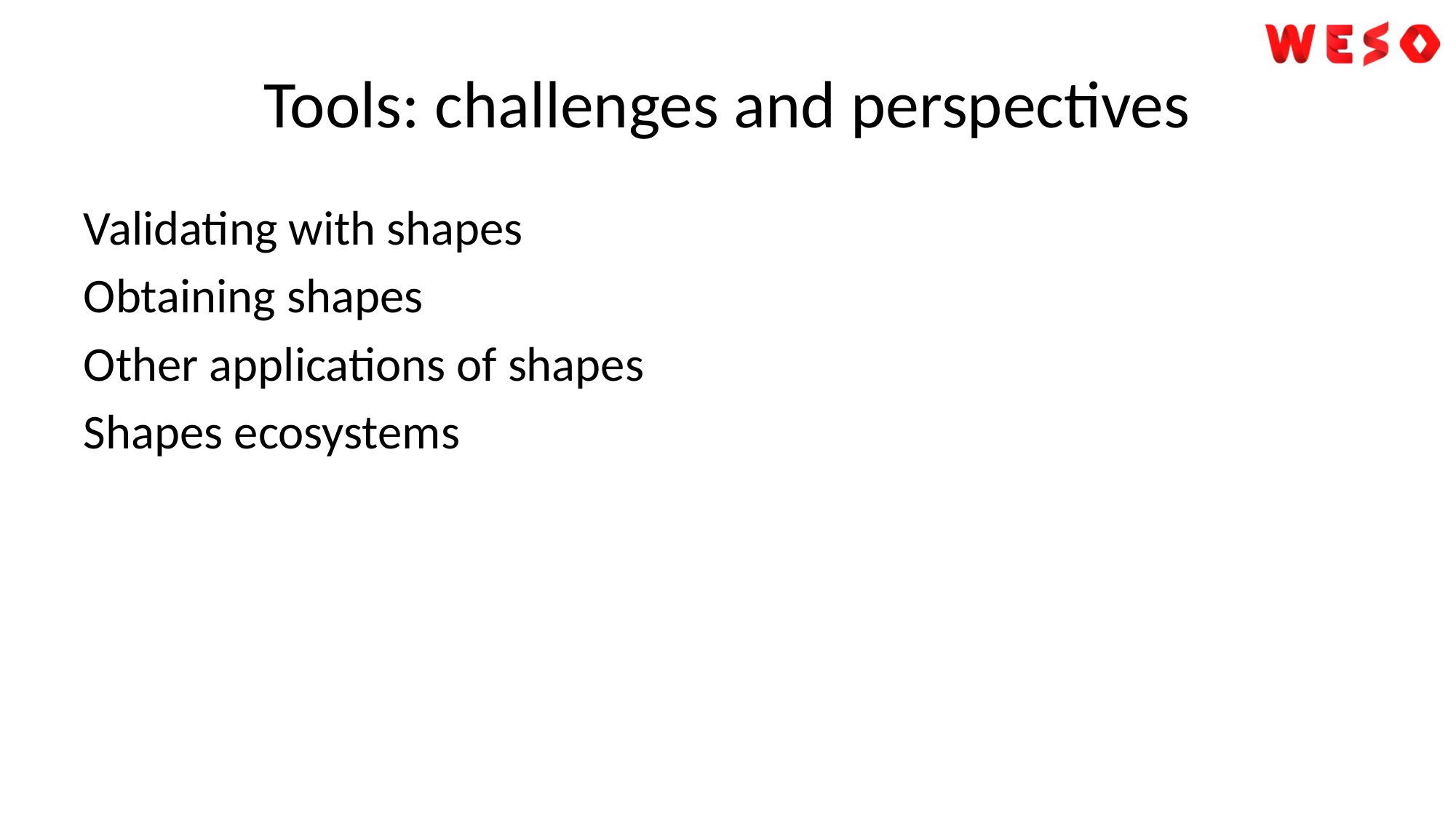

# Tools: challenges and perspectives
Validating with shapes
Obtaining shapes
Other applications of shapes
Shapes ecosystems